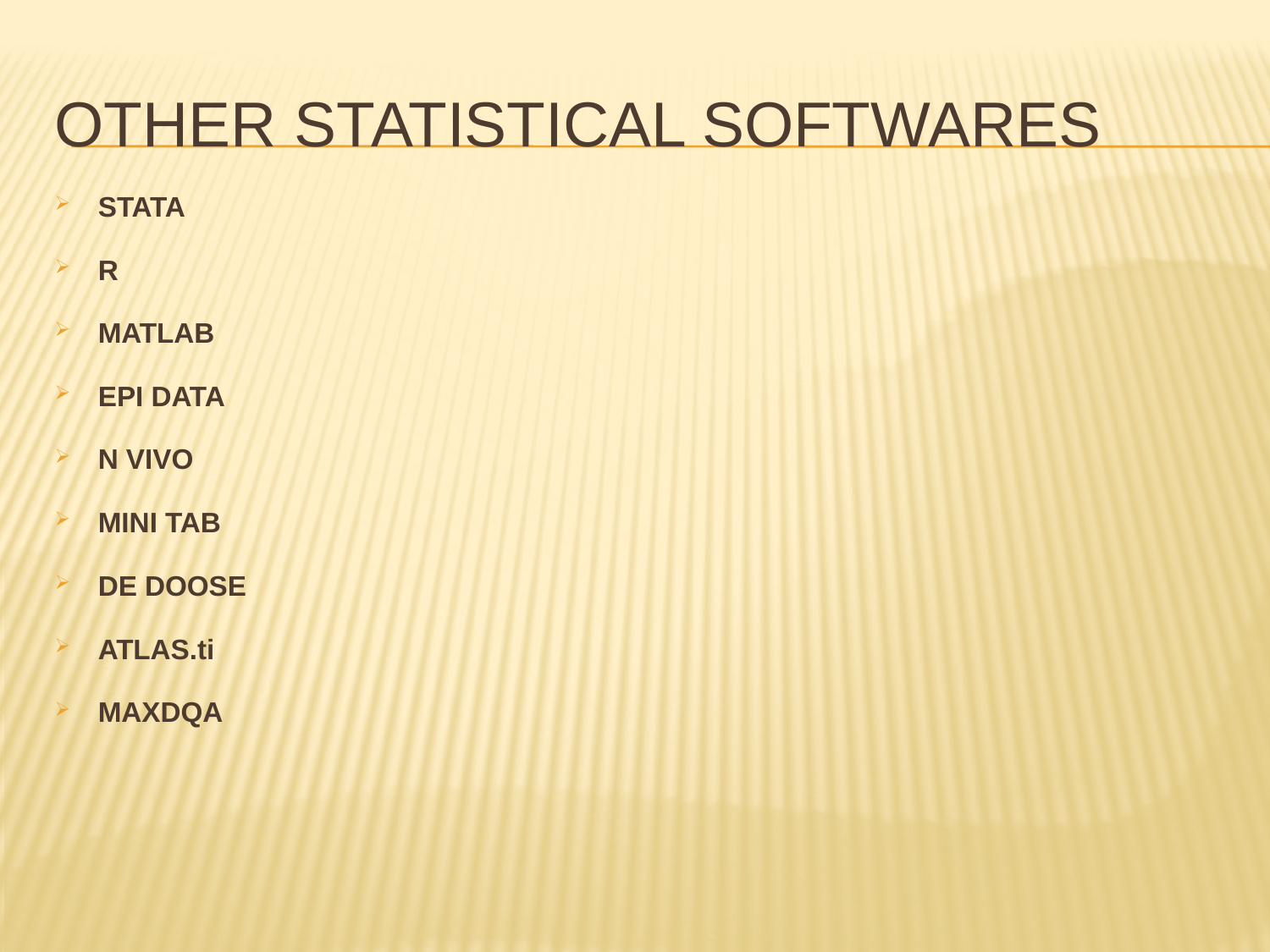

# Other statistical softwares
STATA
R
MATLAB
EPI DATA
N VIVO
MINI TAB
DE DOOSE
ATLAS.ti
MAXDQA